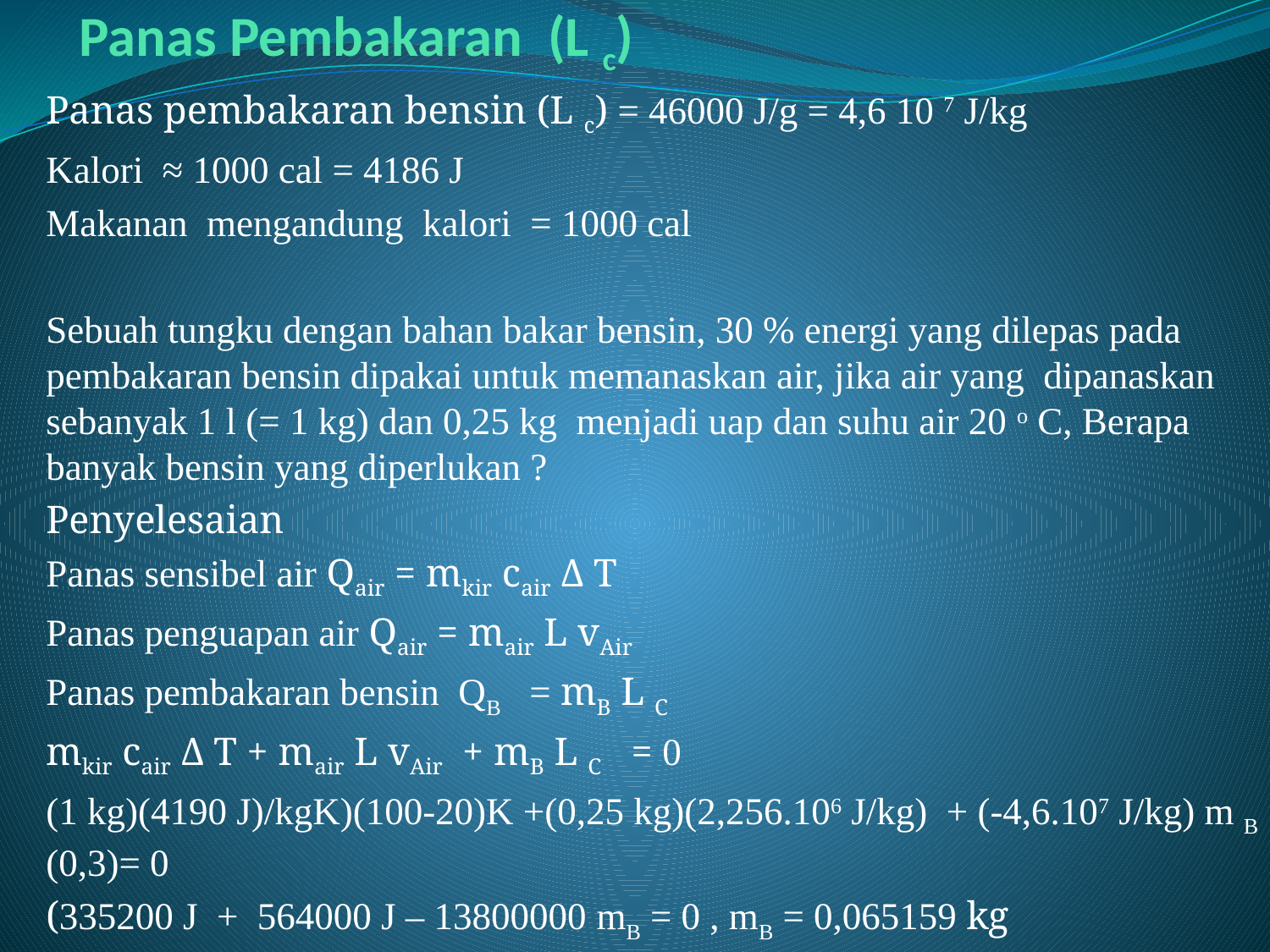

# Panas Pembakaran  (L c)
Panas pembakaran bensin (L c) = 46000 J/g = 4,6 10 7 J/kg
Kalori  ≈ 1000 cal = 4186 J
Makanan  mengandung  kalori  = 1000 cal

Sebuah tungku dengan bahan bakar bensin, 30 % energi yang dilepas pada pembakaran bensin dipakai untuk memanaskan air, jika air yang  dipanaskan sebanyak 1 l (= 1 kg) dan 0,25 kg  menjadi uap dan suhu air 20 o C, Berapa banyak bensin yang diperlukan ?
Penyelesaian
Panas sensibel air Qair = mkir cair Δ T
Panas penguapan air Qair = mair L vAir
Panas pembakaran bensin  QB   = mB L C
mkir cair Δ T + mair L vAir  + mB L C   = 0
(1 kg)(4190 J)/kgK)(100-20)K +(0,25 kg)(2,256.106 J/kg)  + (-4,6.107 J/kg) m B (0,3)= 0
(335200 J  +  564000 J – 13800000 mB = 0 , mB = 0,065159 kg